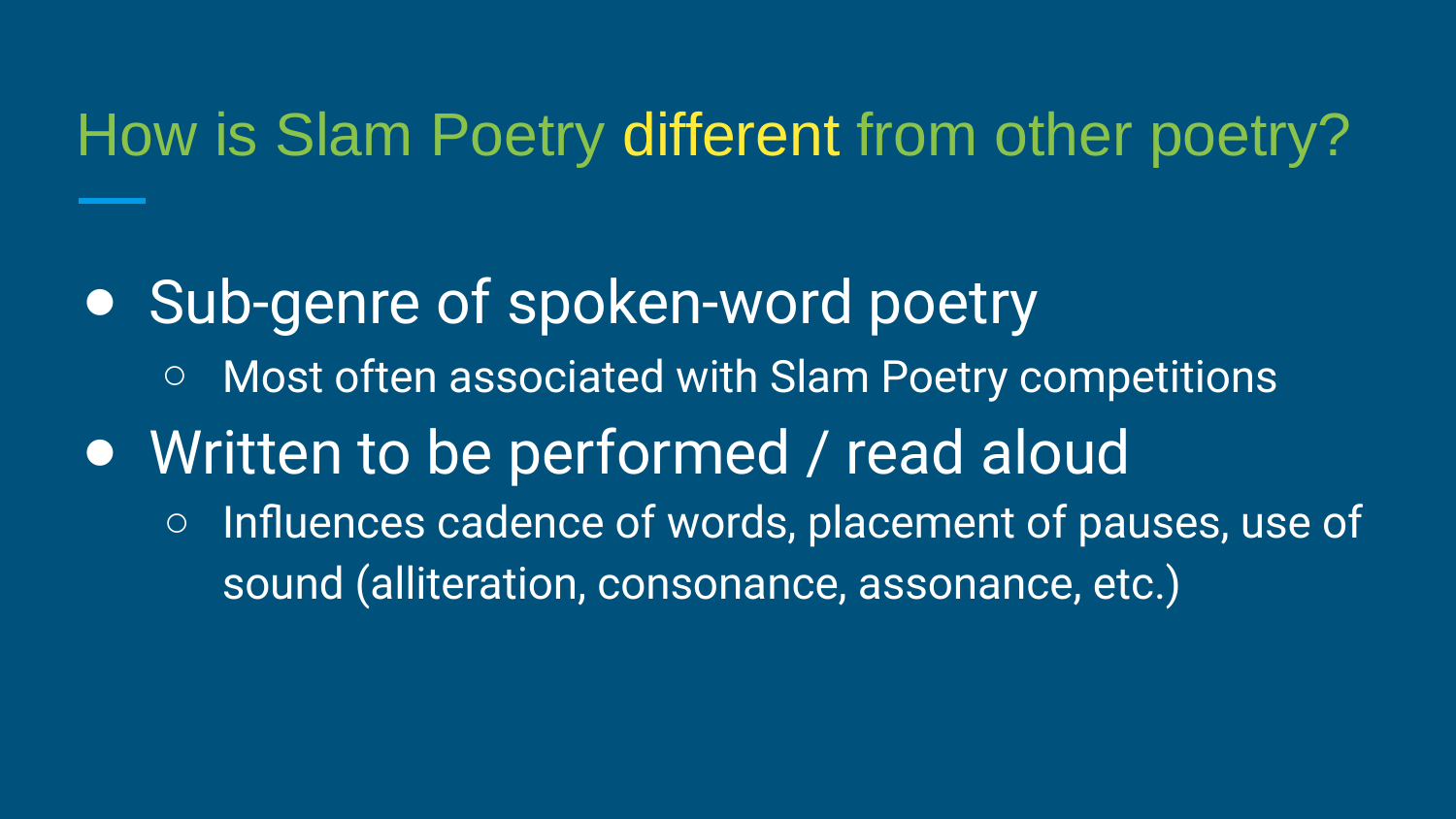

# How is Slam Poetry different from other poetry?
Sub-genre of spoken-word poetry
Most often associated with Slam Poetry competitions
Written to be performed / read aloud
Influences cadence of words, placement of pauses, use of sound (alliteration, consonance, assonance, etc.)